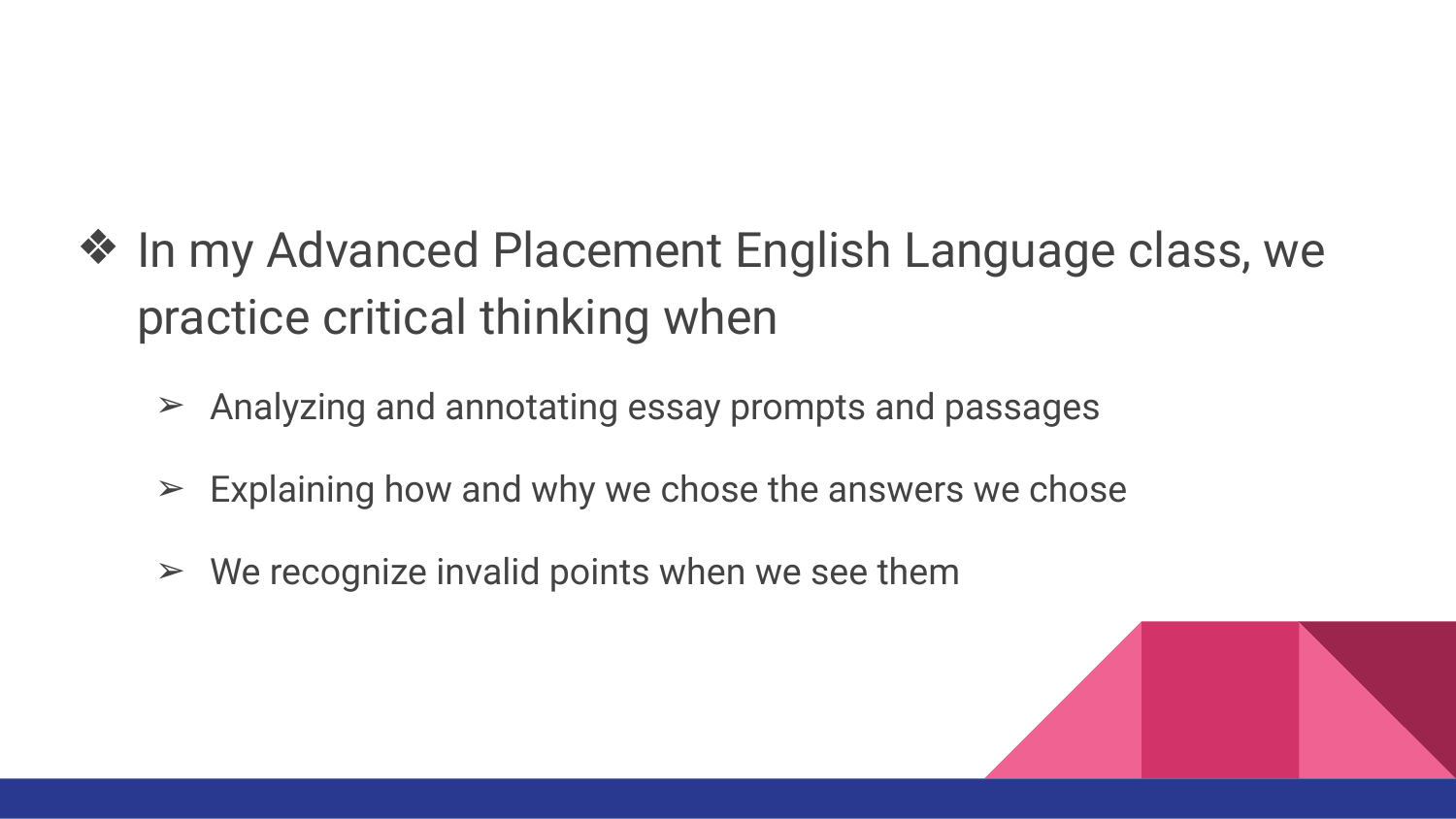

#
In my Advanced Placement English Language class, we practice critical thinking when
Analyzing and annotating essay prompts and passages
Explaining how and why we chose the answers we chose
We recognize invalid points when we see them